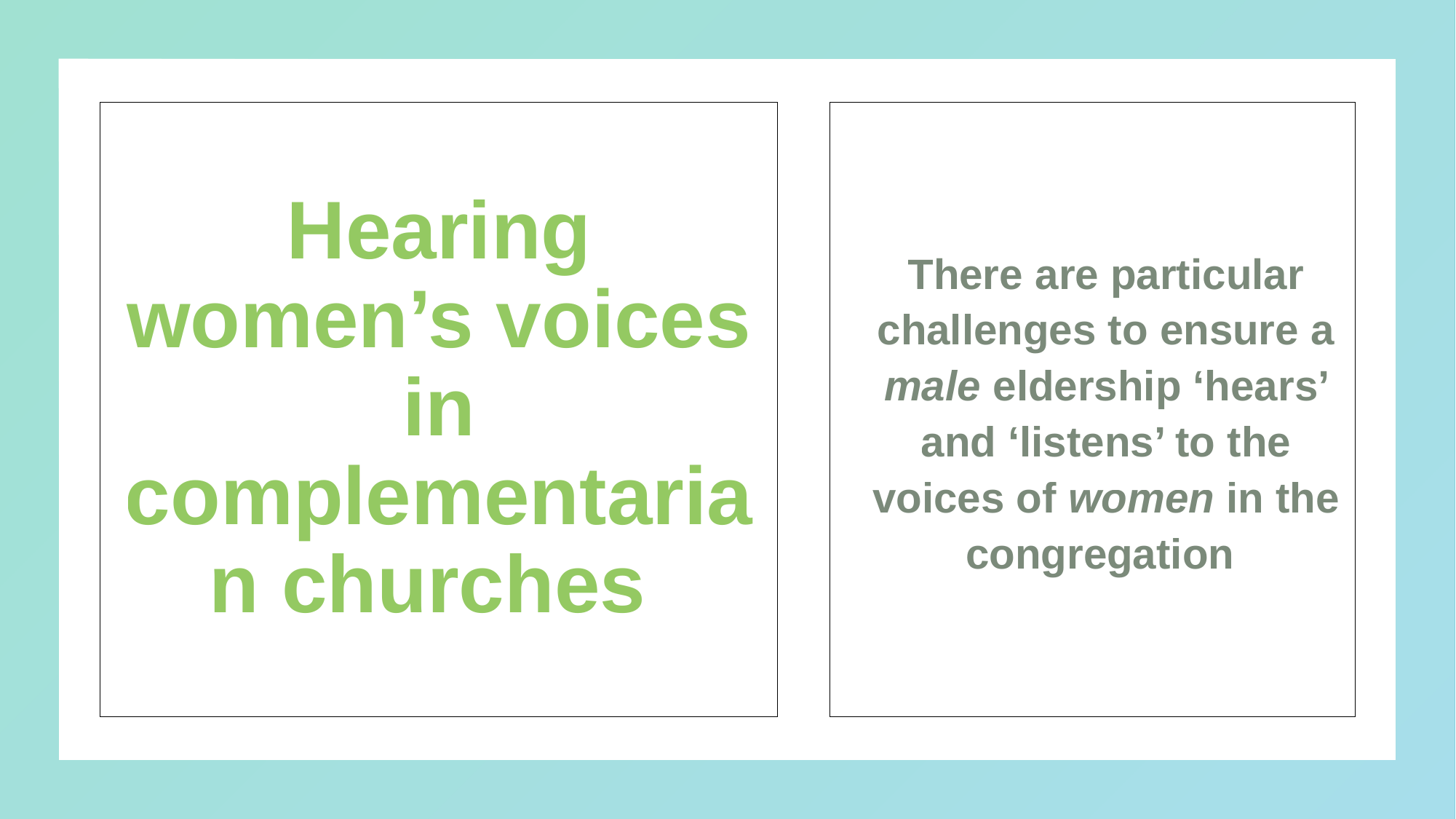

# Hearing women’s voices in complementarian churches
There are particular challenges to ensure a male eldership ‘hears’ and ‘listens’ to the voices of women in the congregation